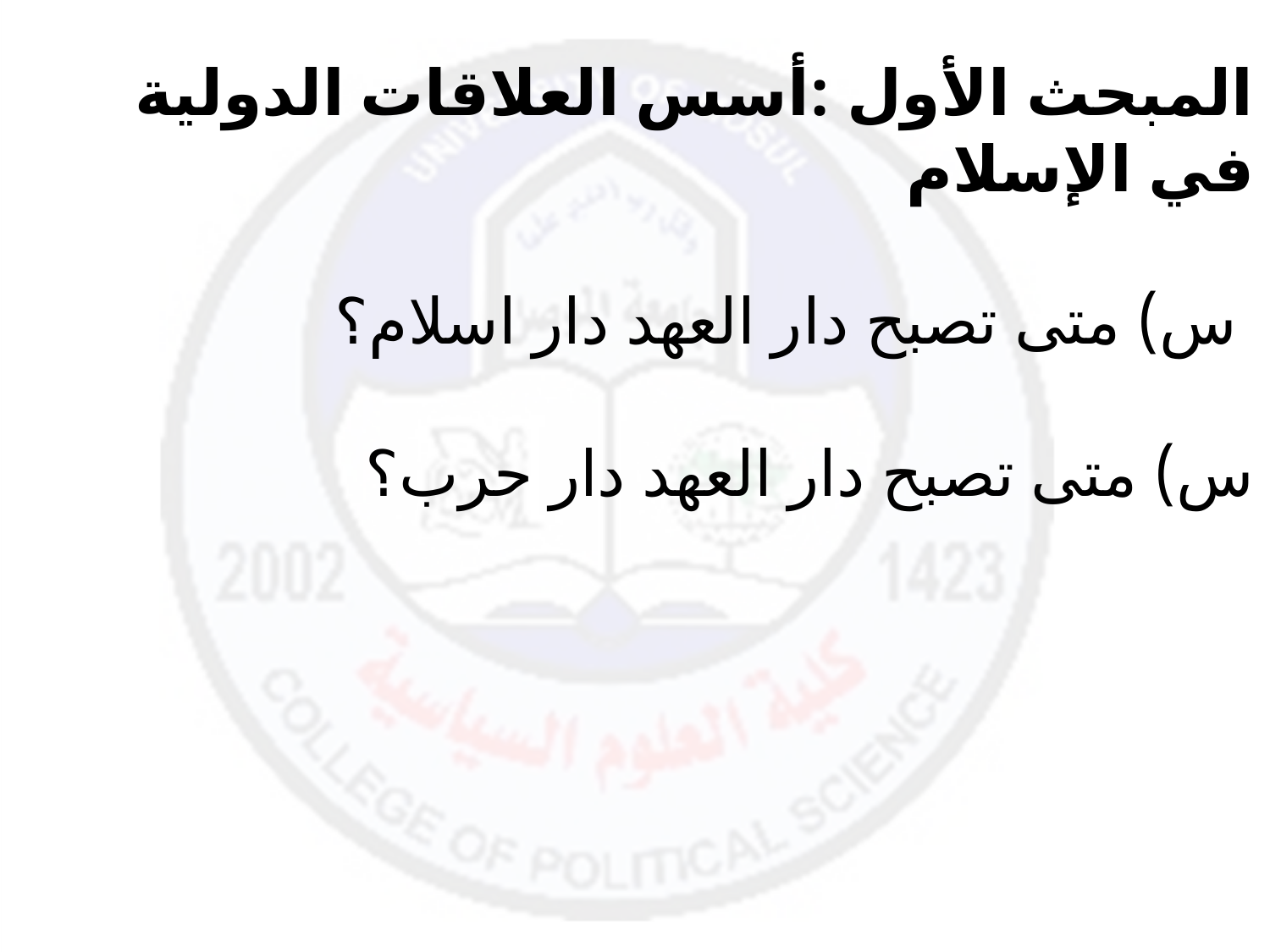

المبحث الأول :أسس العلاقات الدولية في الإسلام

 س) متى تصبح دار العهد دار اسلام؟

س) متى تصبح دار العهد دار حرب؟